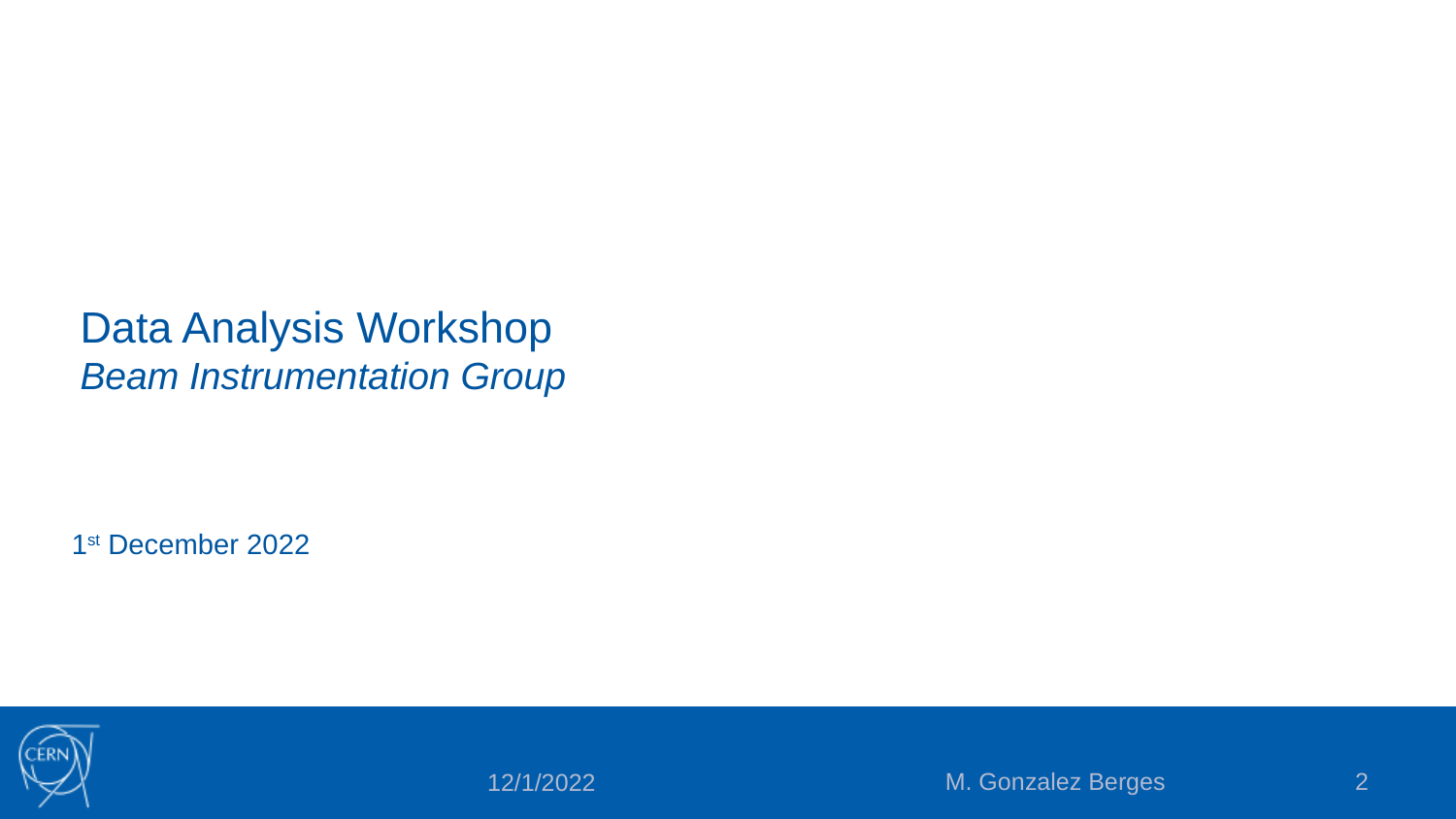

# Data Analysis Workshop Beam Instrumentation Group
1st December 2022
M. Gonzalez Berges
2
12/1/2022